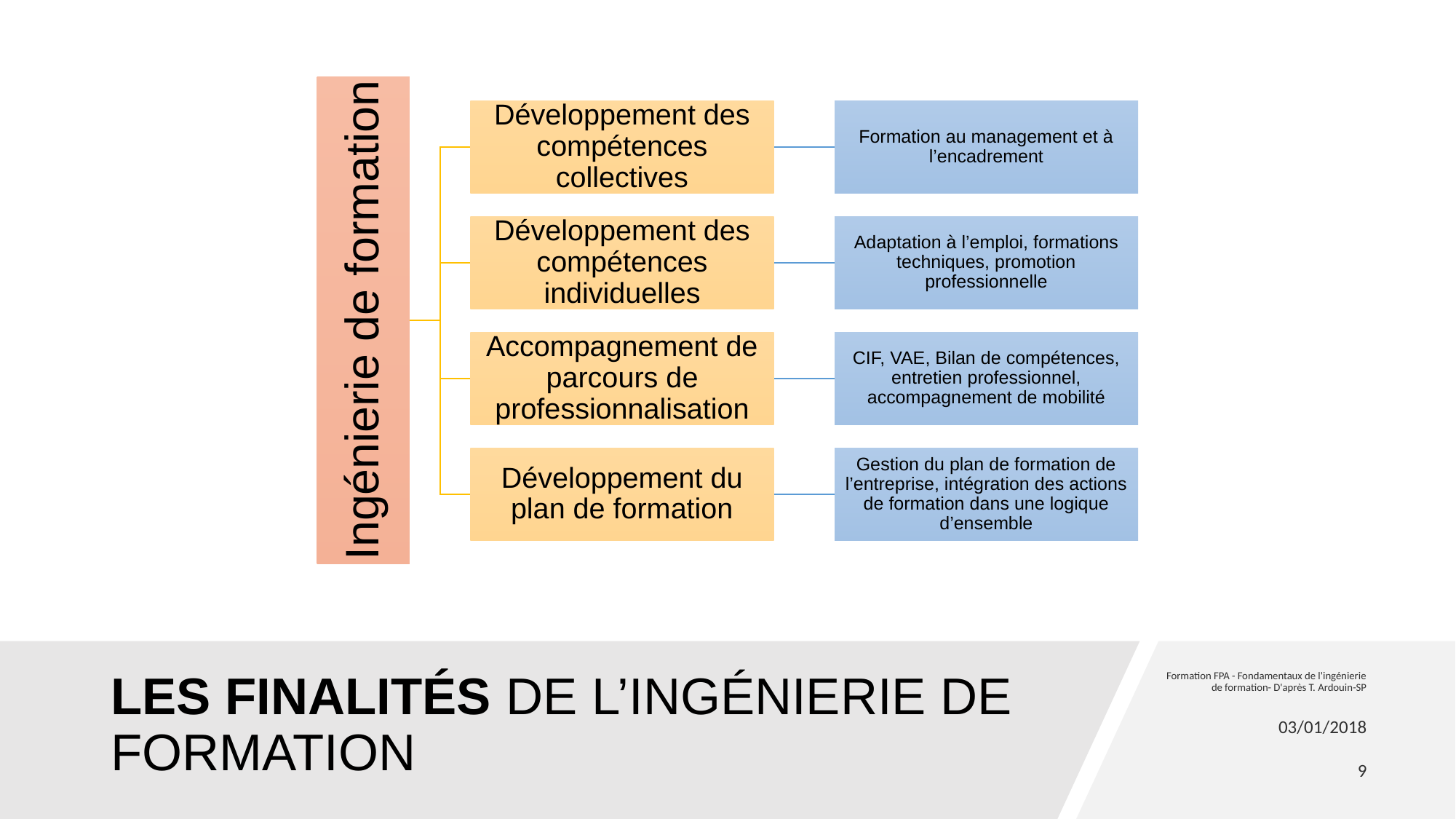

Ingénierie de formation
Développement des compétences collectives
Formation au management et à l’encadrement
Développement des compétences individuelles
Adaptation à l’emploi, formations techniques, promotion professionnelle
Accompagnement de parcours de professionnalisation
CIF, VAE, Bilan de compétences, entretien professionnel, accompagnement de mobilité
Développement du plan de formation
Gestion du plan de formation de l’entreprise, intégration des actions de formation dans une logique d’ensemble

# LES FINALITÉS DE L’INGÉNIERIE DE FORMATION
Formation FPA - Fondamentaux de l'ingénierie de formation- D'après T. Ardouin-SP
03/01/2018
9